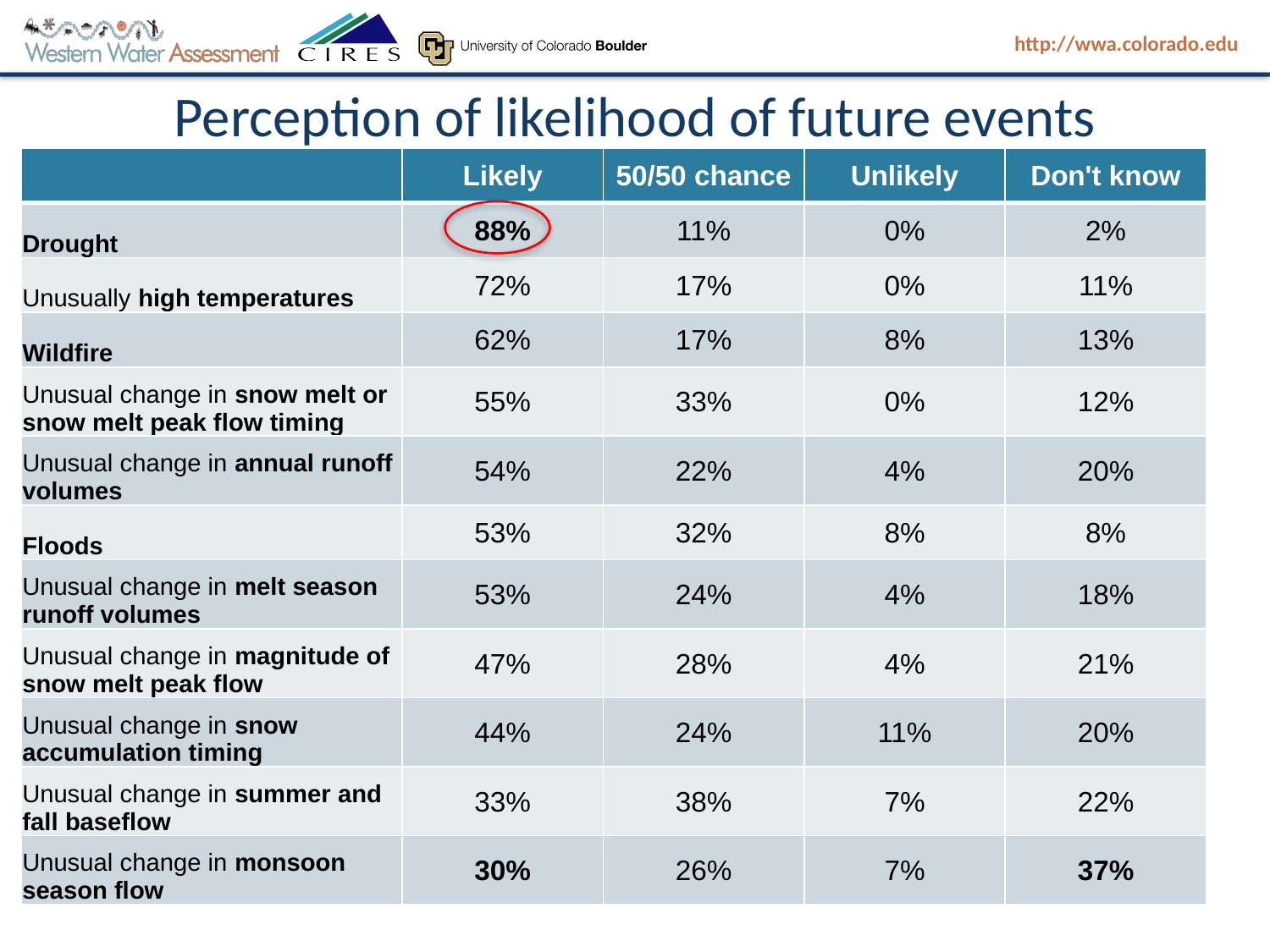

#
Perception of likelihood of future events

|  | Likely | 50/50 chance | Unlikely | Don't know |
| --- | --- | --- | --- | --- |
| Drought | 88% | 11% | 0% | 2% |
| Unusually high temperatures | 72% | 17% | 0% | 11% |
| Wildfire | 62% | 17% | 8% | 13% |
| Unusual change in snow melt or snow melt peak flow timing | 55% | 33% | 0% | 12% |
| Unusual change in annual runoff volumes | 54% | 22% | 4% | 20% |
| Floods | 53% | 32% | 8% | 8% |
| Unusual change in melt season runoff volumes | 53% | 24% | 4% | 18% |
| Unusual change in magnitude of snow melt peak flow | 47% | 28% | 4% | 21% |
| Unusual change in snow accumulation timing | 44% | 24% | 11% | 20% |
| Unusual change in summer and fall baseflow | 33% | 38% | 7% | 22% |
| Unusual change in monsoon season flow | 30% | 26% | 7% | 37% |